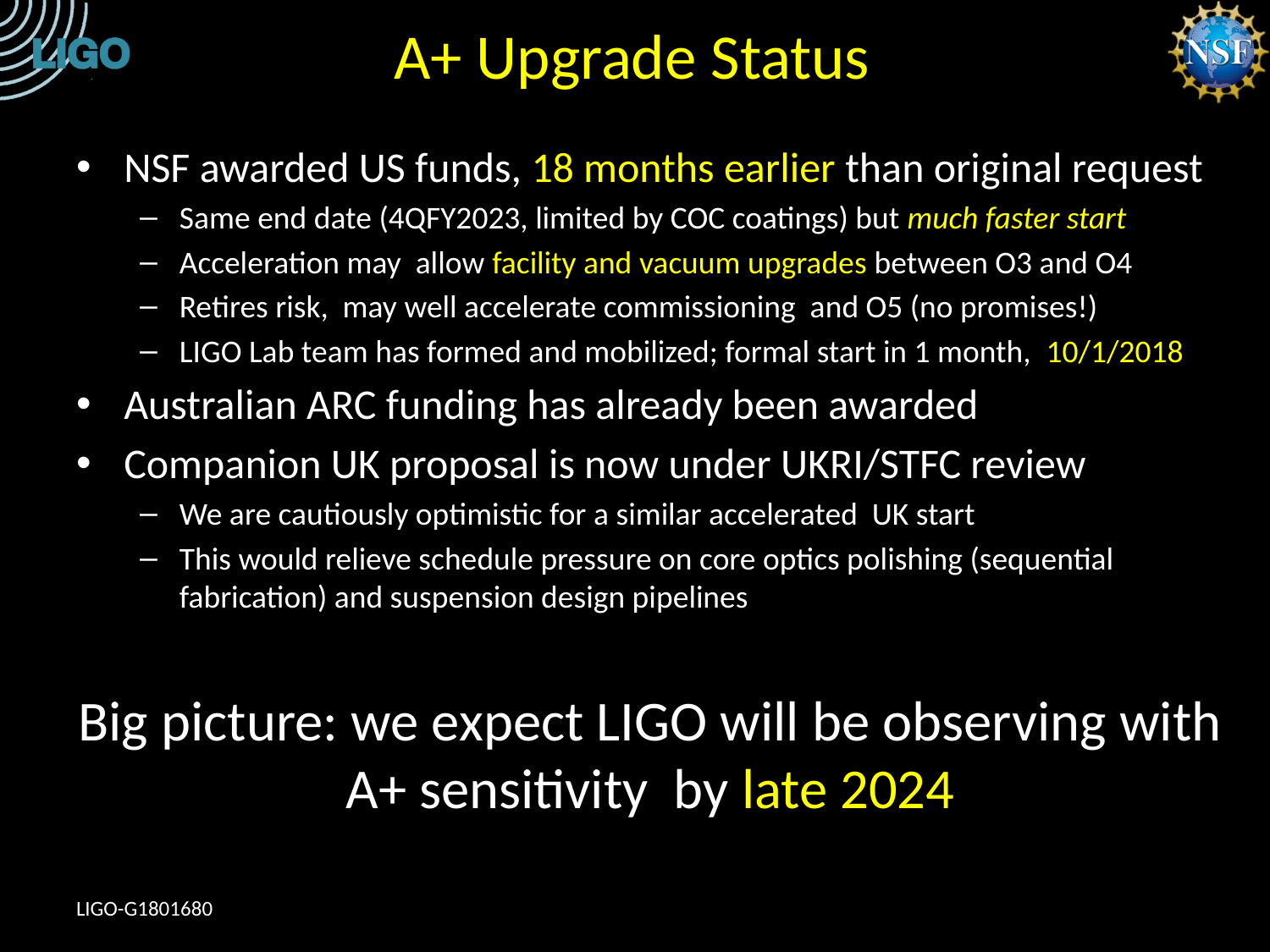

# A+ Upgrade Status
NSF awarded US funds, 18 months earlier than original request
Same end date (4QFY2023, limited by COC coatings) but much faster start
Acceleration may  allow facility and vacuum upgrades between O3 and O4
Retires risk,  may well accelerate commissioning  and O5 (no promises!)
LIGO Lab team has formed and mobilized; formal start in 1 month,  10/1/2018
Australian ARC funding has already been awarded
Companion UK proposal is now under UKRI/STFC review
We are cautiously optimistic for a similar accelerated  UK start
This would relieve schedule pressure on core optics polishing (sequential fabrication) and suspension design pipelines

Big picture: we expect LIGO will be observing with A+ sensitivity  by late 2024
LIGO-G1801680